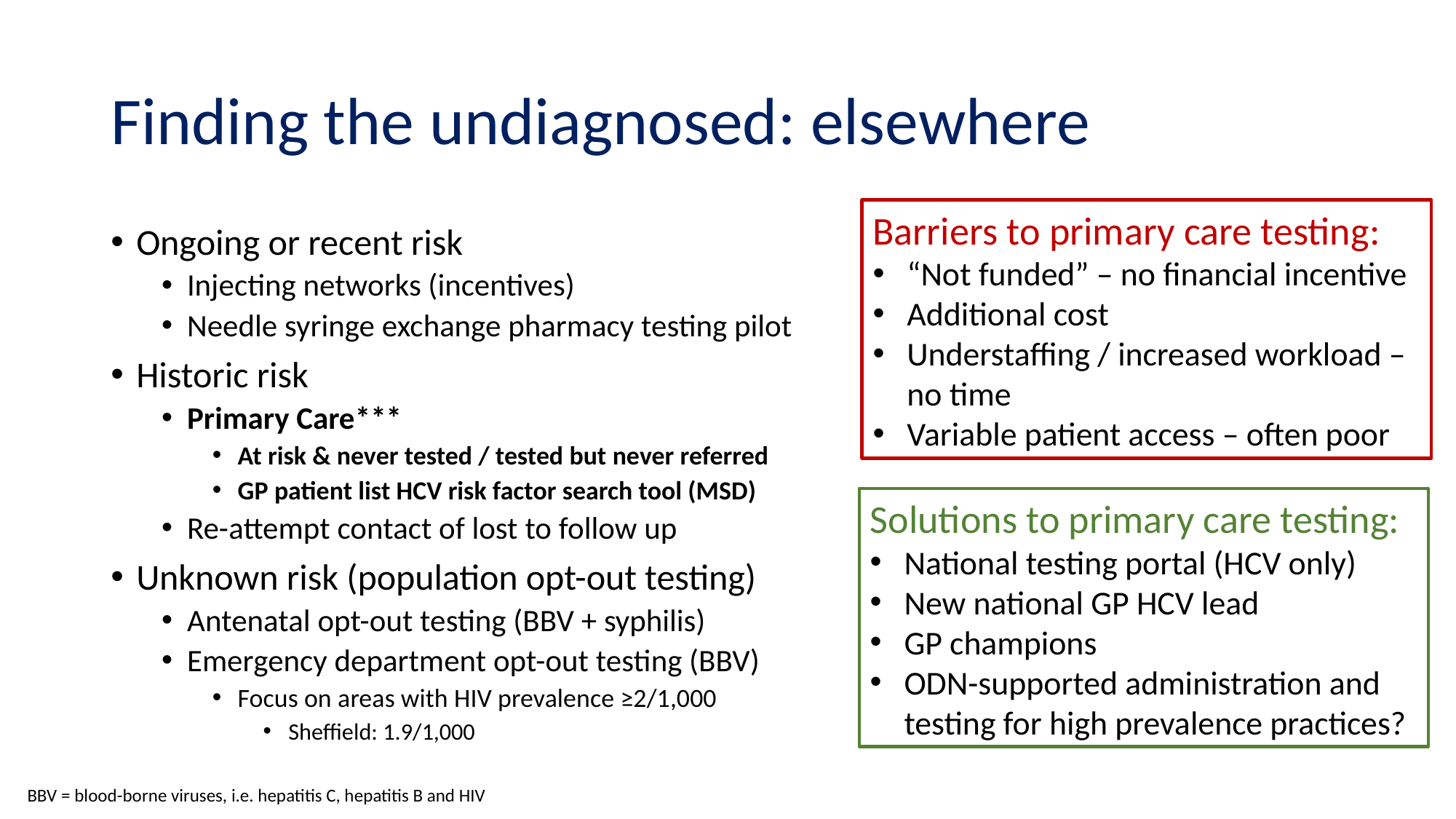

# Finding the undiagnosed: elsewhere
Barriers to primary care testing:
“Not funded” – no financial incentive
Additional cost
Understaffing / increased workload – no time
Variable patient access – often poor
Ongoing or recent risk
Injecting networks (incentives)
Needle syringe exchange pharmacy testing pilot
Historic risk
Primary Care***
At risk & never tested / tested but never referred
GP patient list HCV risk factor search tool (MSD)
Re-attempt contact of lost to follow up
Unknown risk (population opt-out testing)
Antenatal opt-out testing (BBV + syphilis)
Emergency department opt-out testing (BBV)
Focus on areas with HIV prevalence ≥2/1,000
Sheffield: 1.9/1,000

Solutions to primary care testing:
National testing portal (HCV only)
New national GP HCV lead
GP champions
ODN-supported administration and testing for high prevalence practices?
BBV = blood-borne viruses, i.e. hepatitis C, hepatitis B and HIV